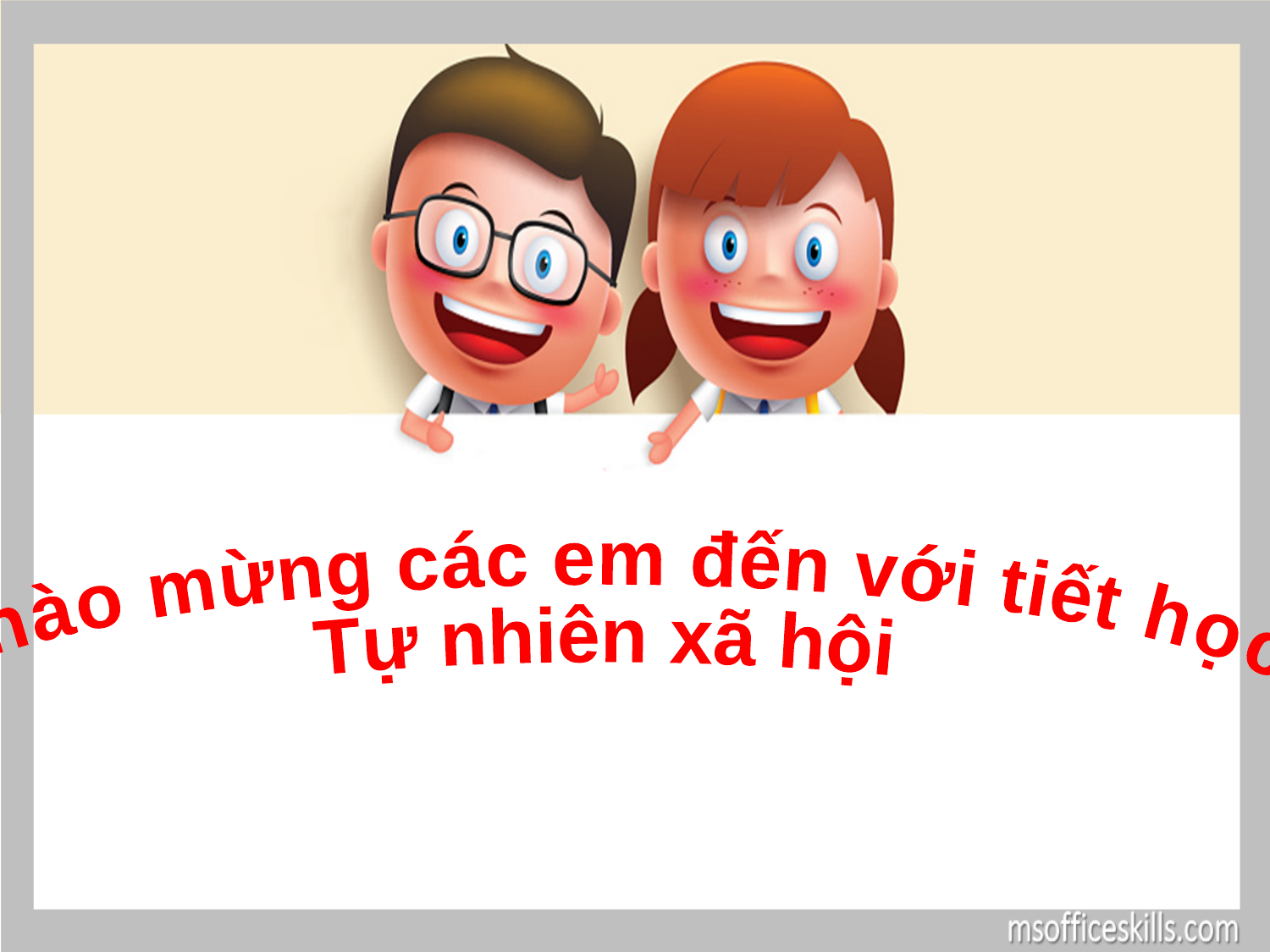

Chào mừng các em đến với tiết học
Tự nhiên xã hội